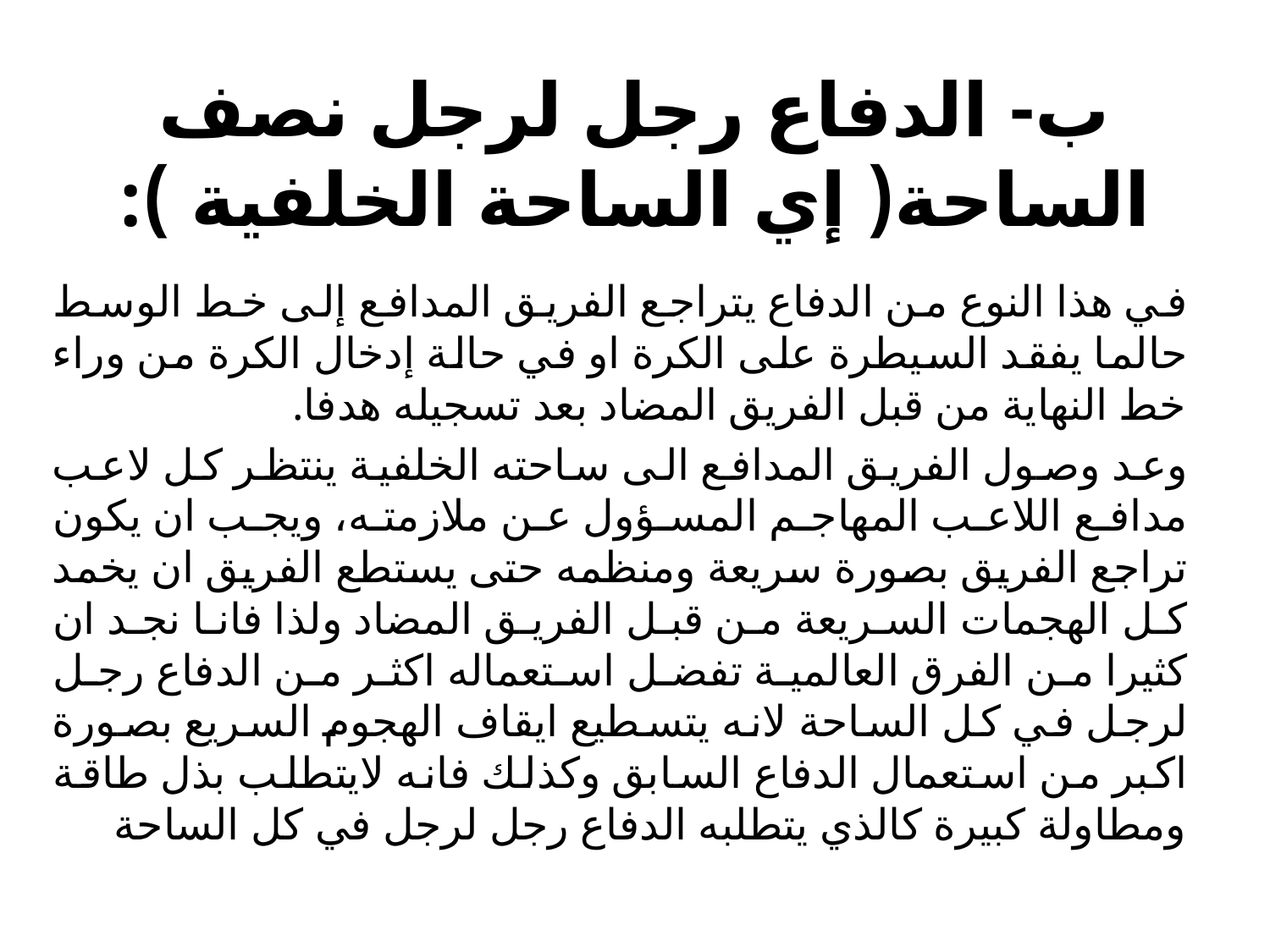

# ب- الدفاع رجل لرجل نصف الساحة( إي الساحة الخلفية ):
	في هذا النوع من الدفاع يتراجع الفريق المدافع إلى خط الوسط حالما يفقد السيطرة على الكرة او في حالة إدخال الكرة من وراء خط النهاية من قبل الفريق المضاد بعد تسجيله هدفا.
وعد وصول الفريق المدافع الى ساحته الخلفية ينتظر كل لاعب مدافع اللاعب المهاجم المسؤول عن ملازمته، ويجب ان يكون تراجع الفريق بصورة سريعة ومنظمه حتى يستطع الفريق ان يخمد كل الهجمات السريعة من قبل الفريق المضاد ولذا فانا نجد ان كثيرا من الفرق العالمية تفضل استعماله اكثر من الدفاع رجل لرجل في كل الساحة لانه يتسطيع ايقاف الهجوم السريع بصورة اكبر من استعمال الدفاع السابق وكذلك فانه لايتطلب بذل طاقة ومطاولة كبيرة كالذي يتطلبه الدفاع رجل لرجل في كل الساحة